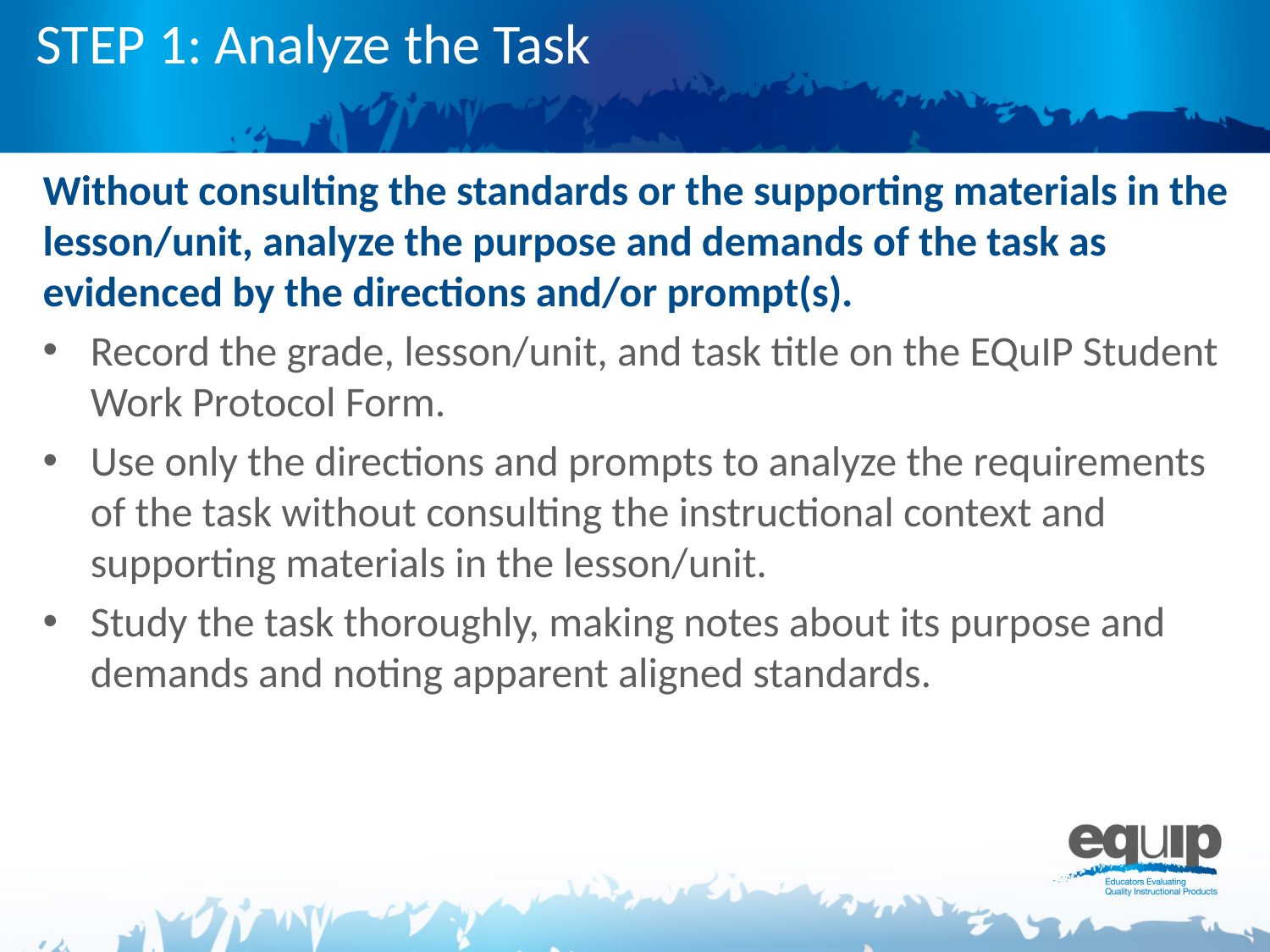

# STEP 1: Analyze the Task
Without consulting the standards or the supporting materials in the lesson/unit, analyze the purpose and demands of the task as evidenced by the directions and/or prompt(s).
Record the grade, lesson/unit, and task title on the EQuIP Student Work Protocol Form.
Use only the directions and prompts to analyze the requirements of the task without consulting the instructional context and supporting materials in the lesson/unit.
Study the task thoroughly, making notes about its purpose and demands and noting apparent aligned standards.